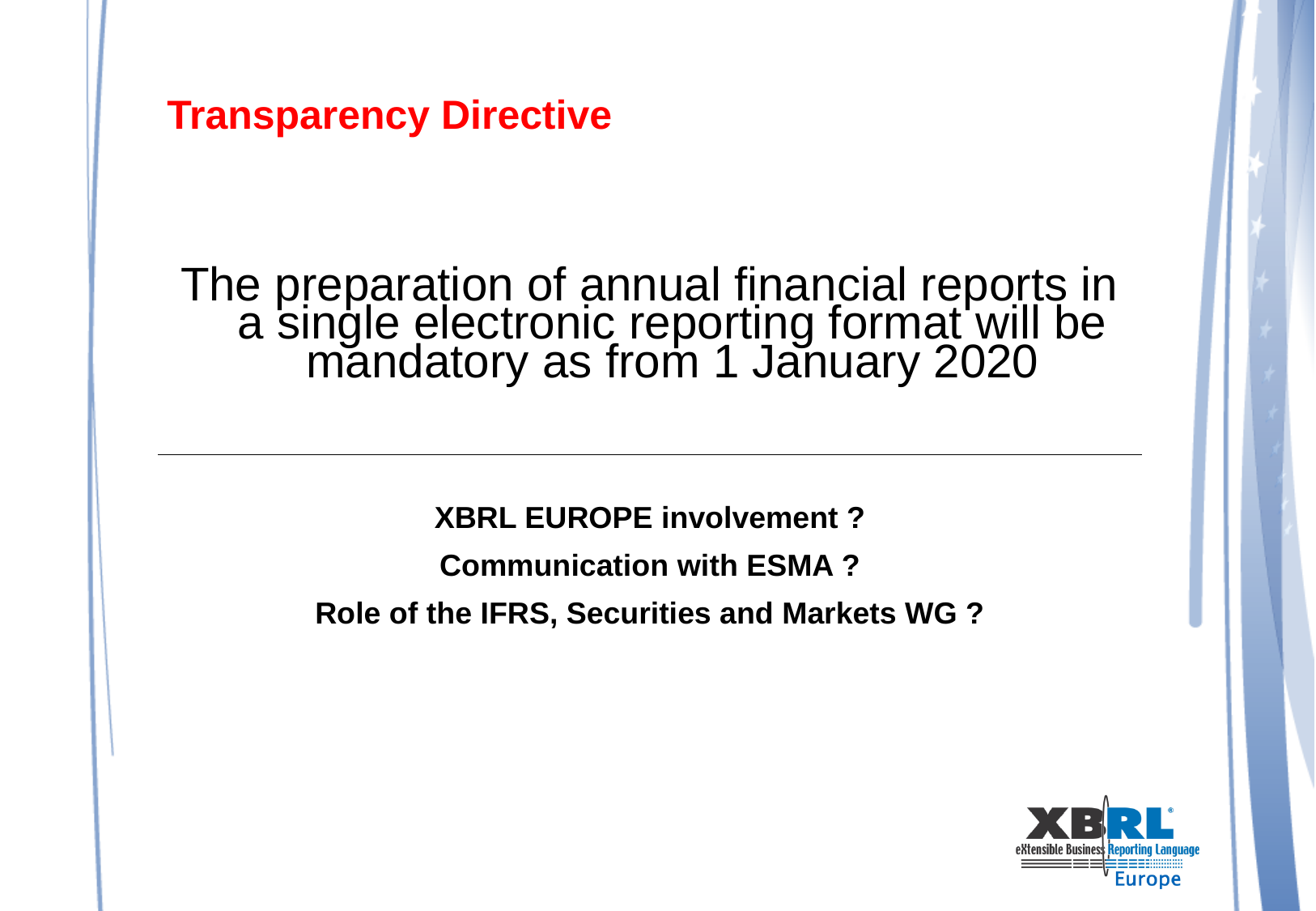

# Transparency Directive

The preparation of annual financial reports in a single electronic reporting format will be mandatory as from 1 January 2020

XBRL EUROPE involvement ?
Communication with ESMA ?
Role of the IFRS, Securities and Markets WG ?